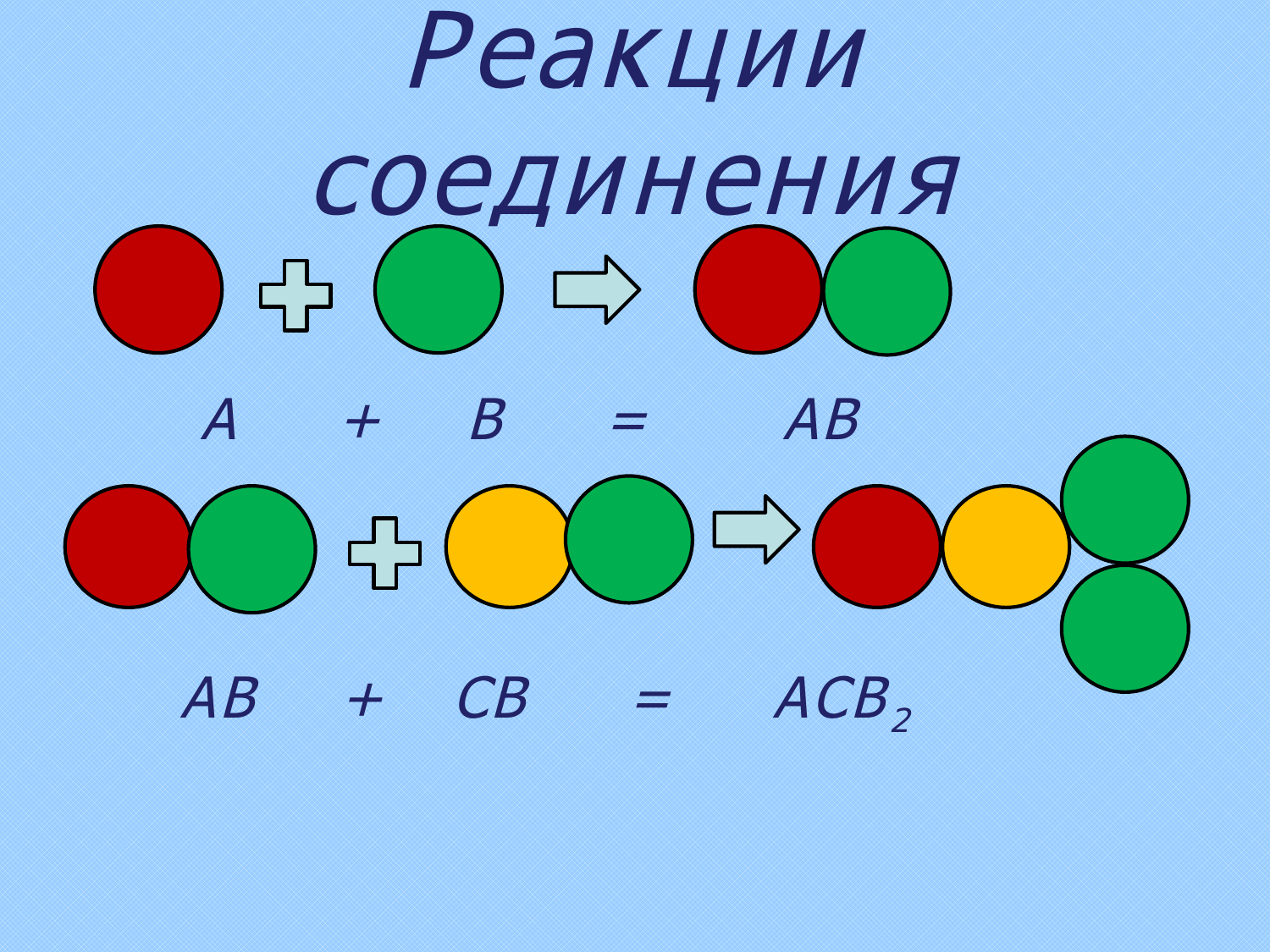

# Реакции соединения

А      +     В      =        АВ

АВ     +    СВ      =      АСВ2